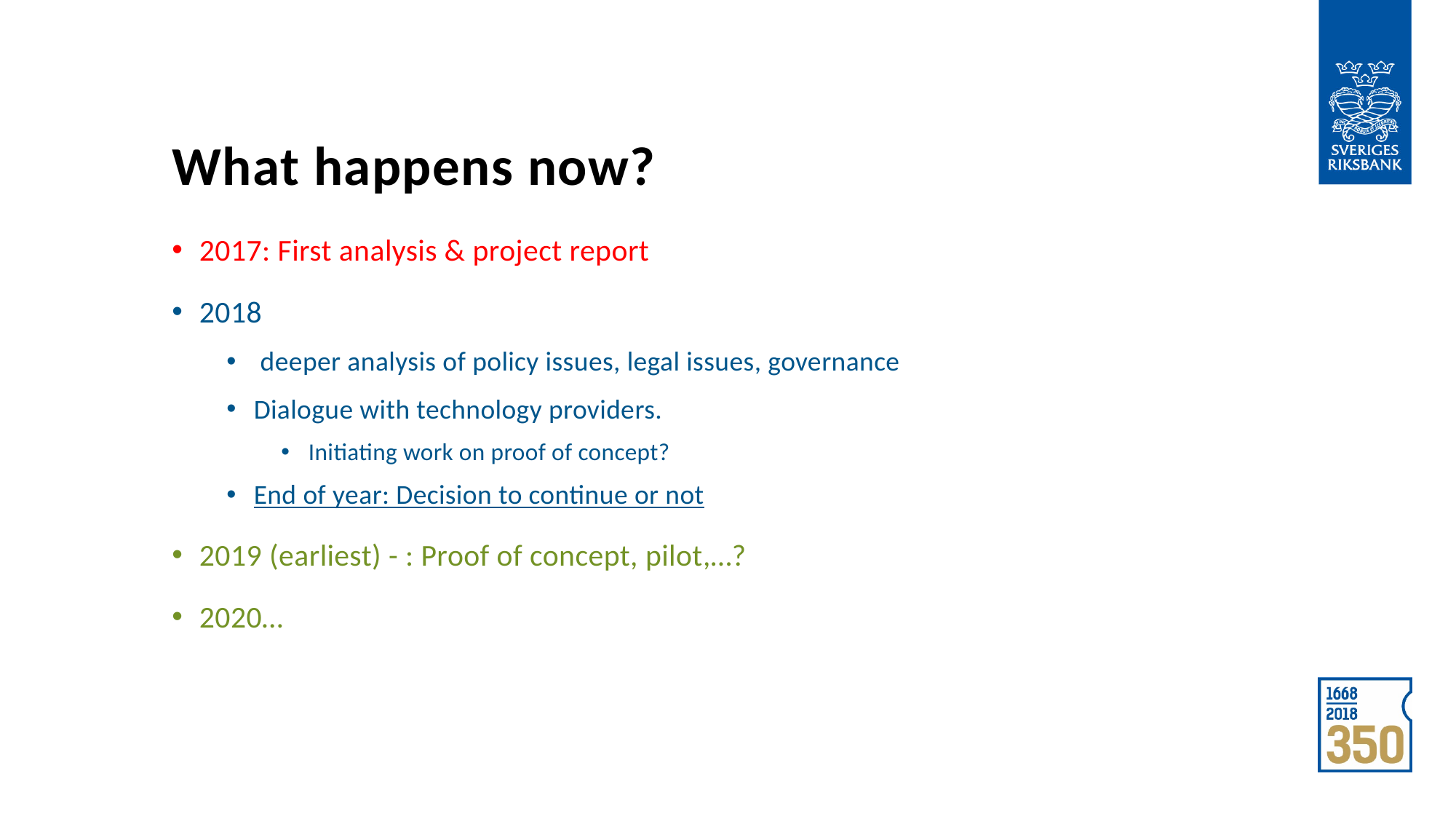

# What happens now?
2017: First analysis & project report
2018
 deeper analysis of policy issues, legal issues, governance
Dialogue with technology providers.
Initiating work on proof of concept?
End of year: Decision to continue or not
2019 (earliest) - : Proof of concept, pilot,…?
2020…